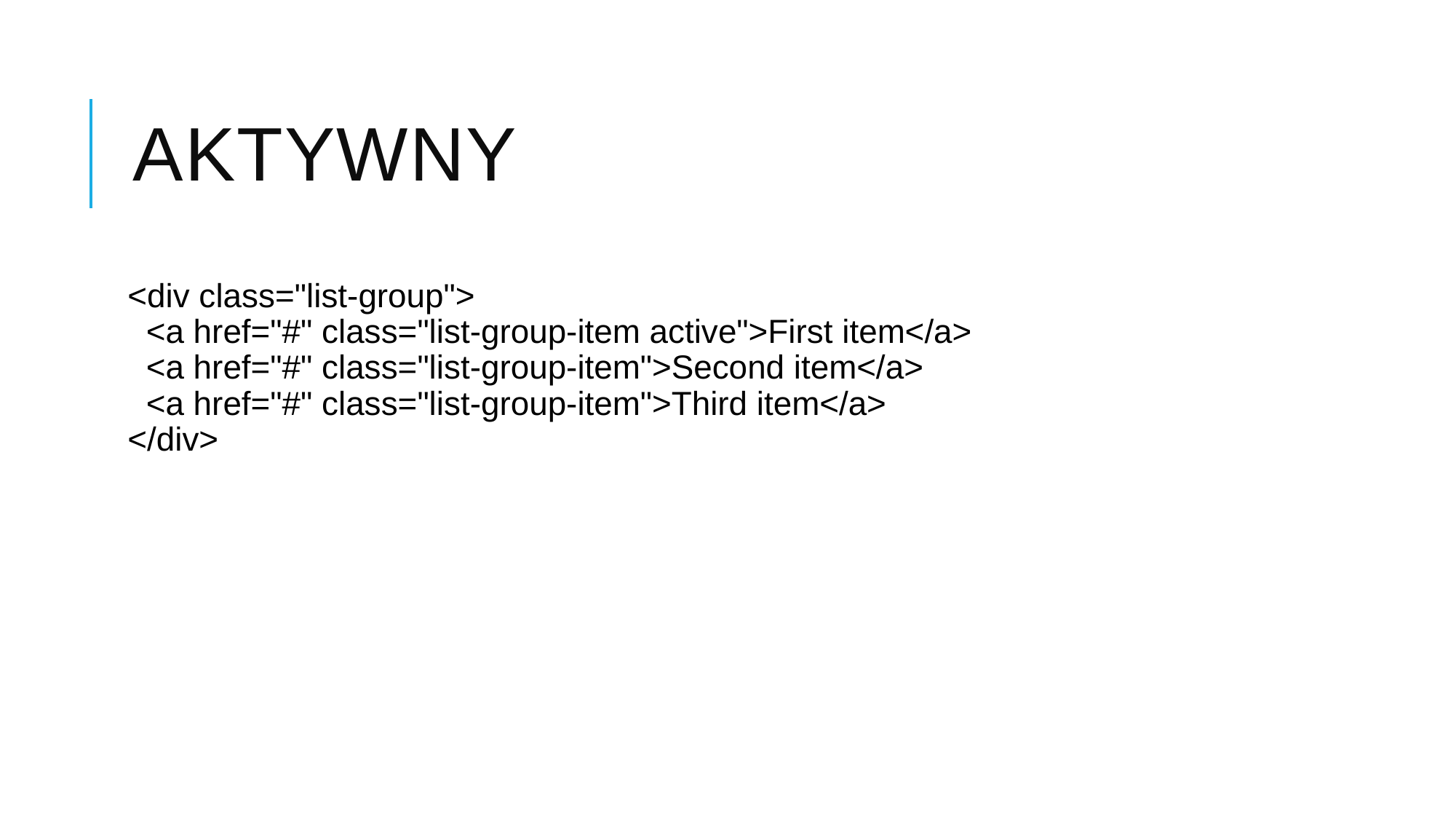

# Aktywny
<div class="list-group">
  <a href="#" class="list-group-item active">First item</a>
  <a href="#" class="list-group-item">Second item</a>
  <a href="#" class="list-group-item">Third item</a>
</div>